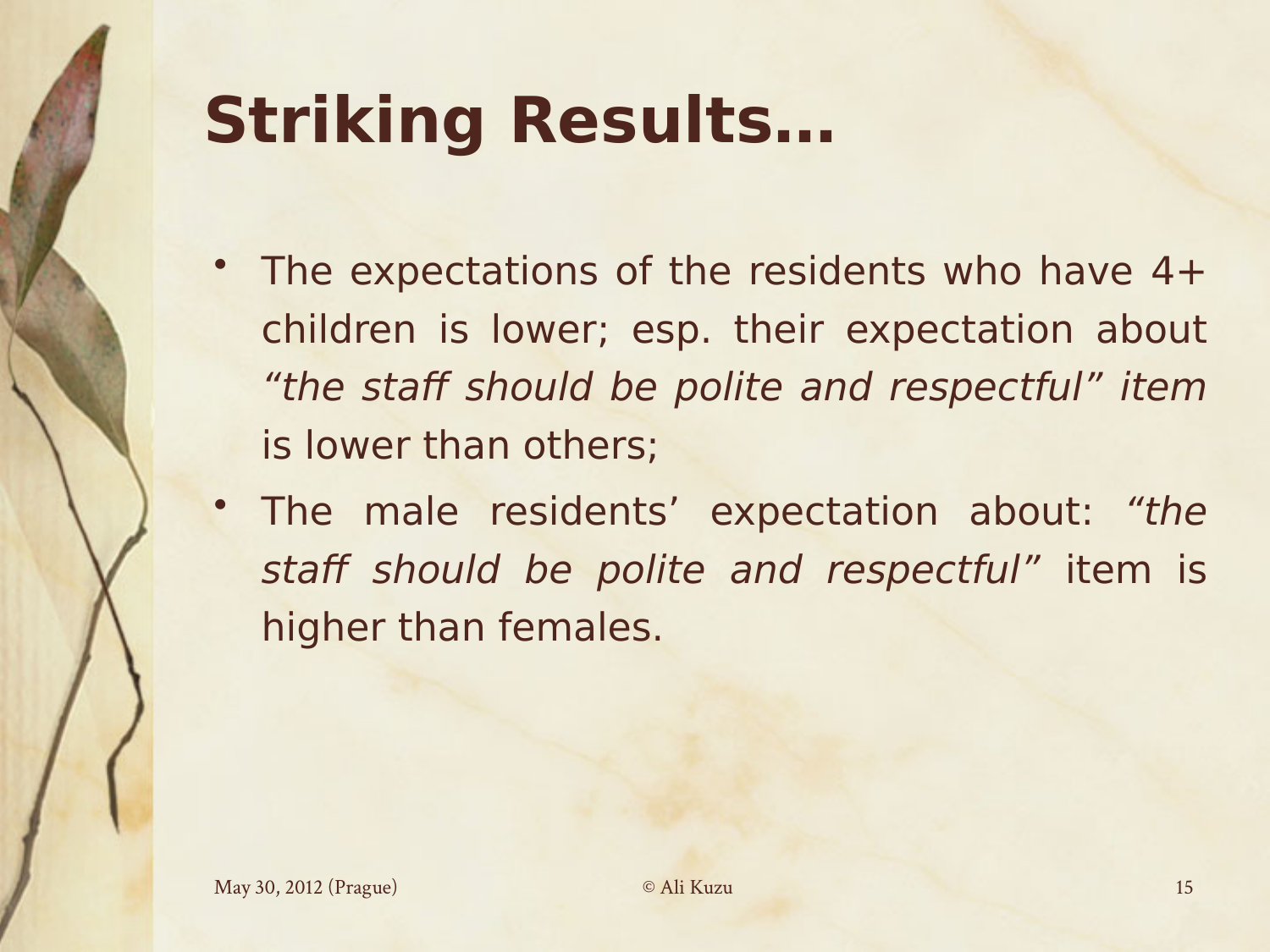

# Striking Results…
The expectations of the residents who have 4+ children is lower; esp. their expectation about “the staff should be polite and respectful” item is lower than others;
The male residents’ expectation about: “the staff should be polite and respectful” item is higher than females.

© Ali Kuzu
May 30, 2012 (Prague)
15